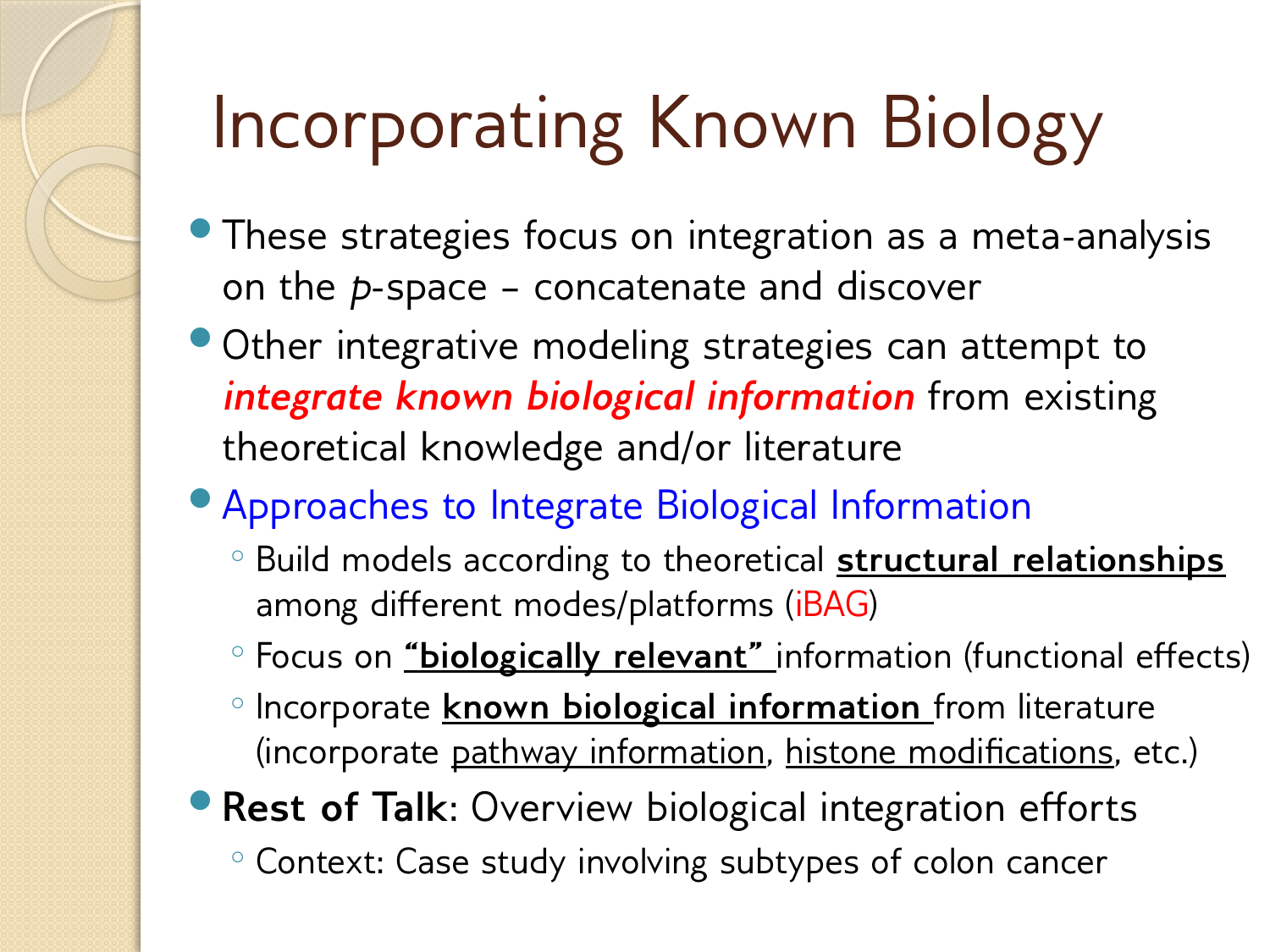

# Incorporating Known Biology
These strategies focus on integration as a meta-analysis on the p-space – concatenate and discover
Other integrative modeling strategies can attempt to integrate known biological information from existing theoretical knowledge and/or literature
Approaches to Integrate Biological Information
Build models according to theoretical structural relationships among different modes/platforms (iBAG)
Focus on “biologically relevant” information (functional effects)
Incorporate known biological information from literature (incorporate pathway information, histone modifications, etc.)
Rest of Talk: Overview biological integration efforts
Context: Case study involving subtypes of colon cancer